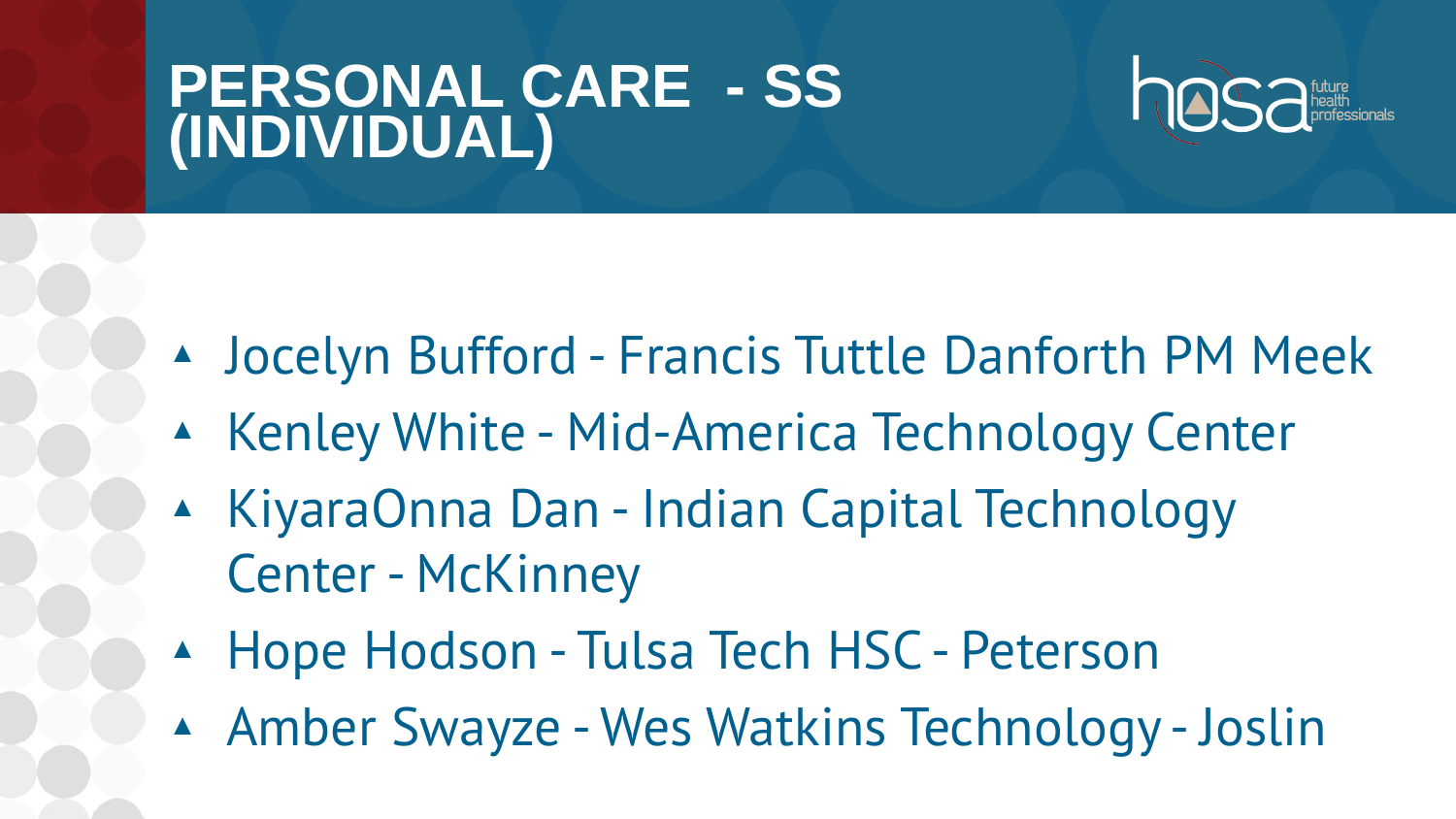

# Personal Care  - SS (INDIVIDUAL)

Jocelyn Bufford - Francis Tuttle Danforth PM Meek
Kenley White - Mid-America Technology Center
KiyaraOnna Dan - Indian Capital Technology Center - McKinney
Hope Hodson - Tulsa Tech HSC - Peterson
Amber Swayze - Wes Watkins Technology - Joslin